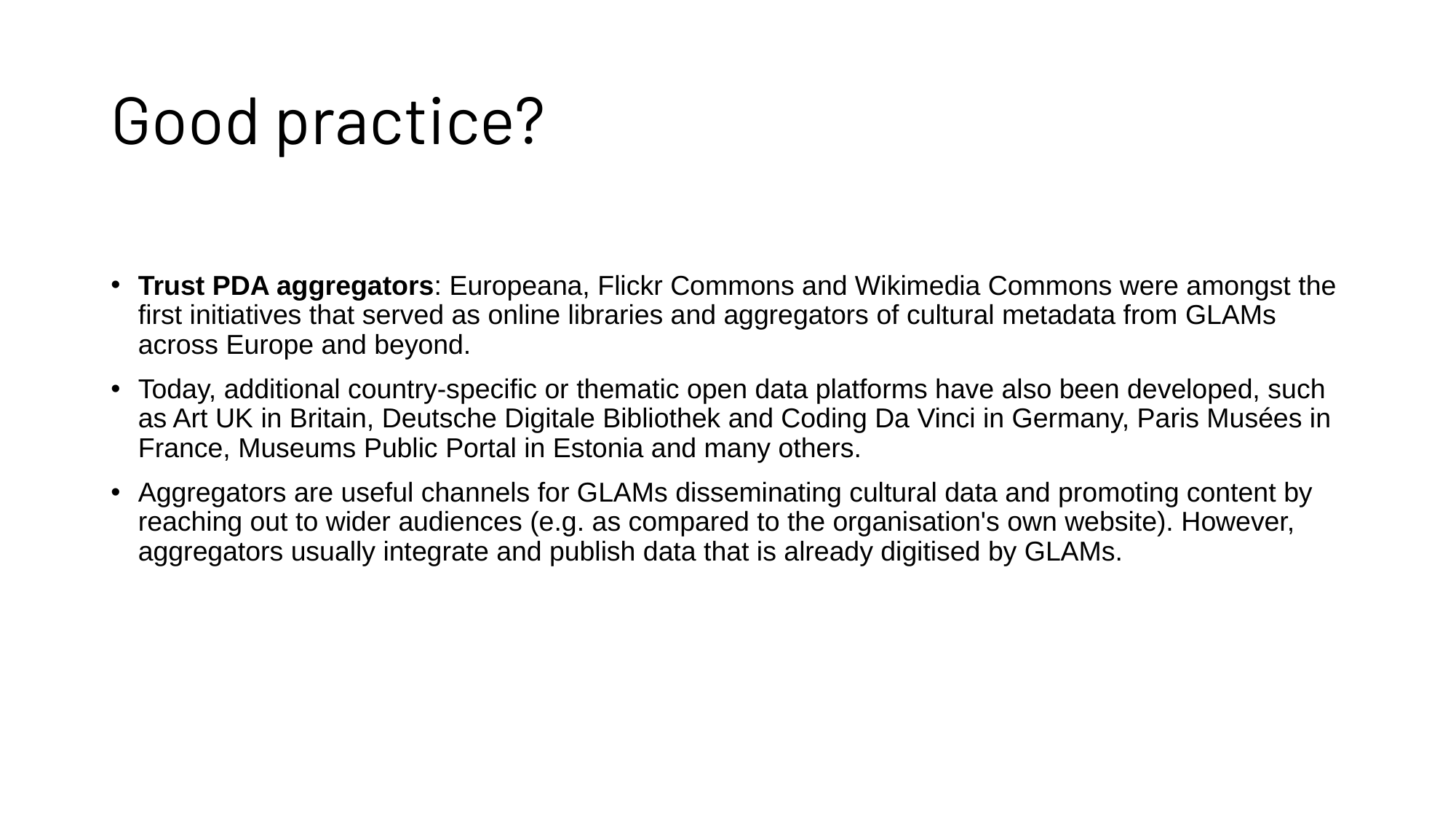

# Good practice?

Trust PDA aggregators: Europeana, Flickr Commons and Wikimedia Commons were amongst the first initiatives that served as online libraries and aggregators of cultural metadata from GLAMs across Europe and beyond.
Today, additional country-specific or thematic open data platforms have also been developed, such as Art UK in Britain, Deutsche Digitale Bibliothek and Coding Da Vinci in Germany, Paris Musées in France, Museums Public Portal in Estonia and many others.
Aggregators are useful channels for GLAMs disseminating cultural data and promoting content by reaching out to wider audiences (e.g. as compared to the organisation's own website). However, aggregators usually integrate and publish data that is already digitised by GLAMs.